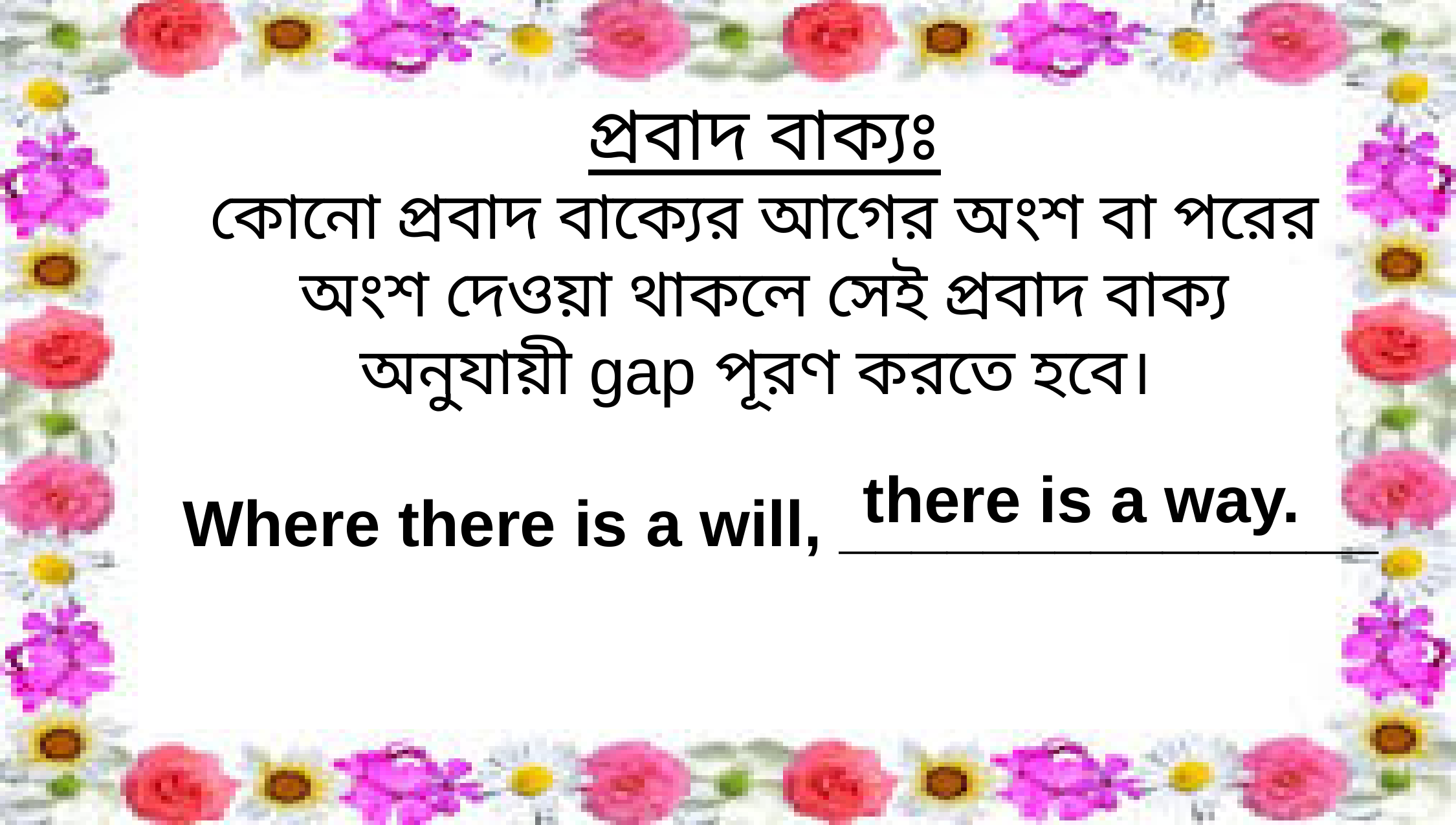

প্রবাদ বাক্যঃ
কোনো প্রবাদ বাক্যের আগের অংশ বা পরের অংশ দেওয়া থাকলে সেই প্রবাদ বাক্য অনুযায়ী gap পূরণ করতে হবে।
there is a way.
Where there is a will, _______________